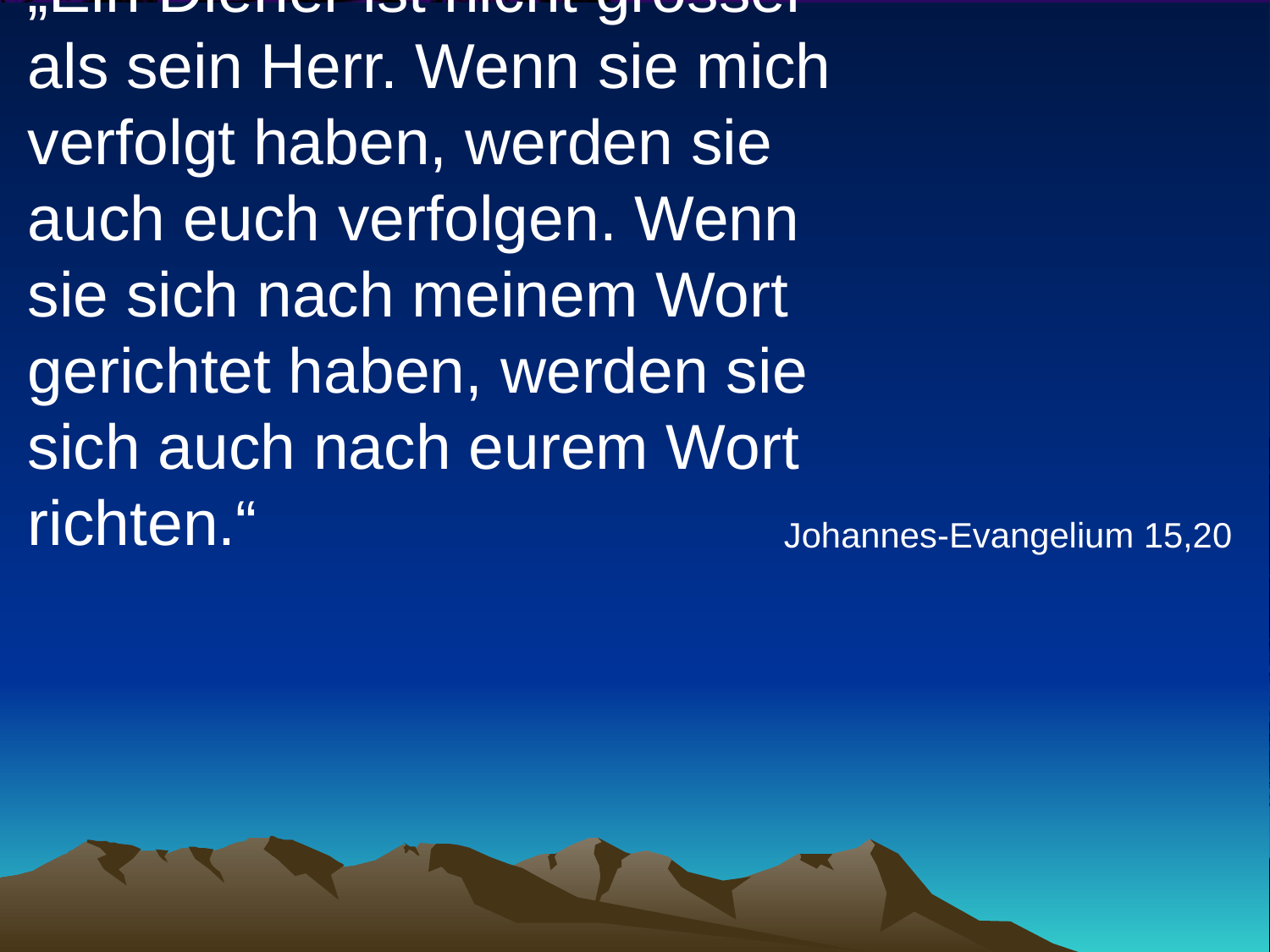

# „Ein Diener ist nicht grösser als sein Herr. Wenn sie mich verfolgt haben, werden sie auch euch verfolgen. Wenn sie sich nach meinem Wort gerichtet haben, werden sie sich auch nach eurem Wort richten.“
Johannes-Evangelium 15,20